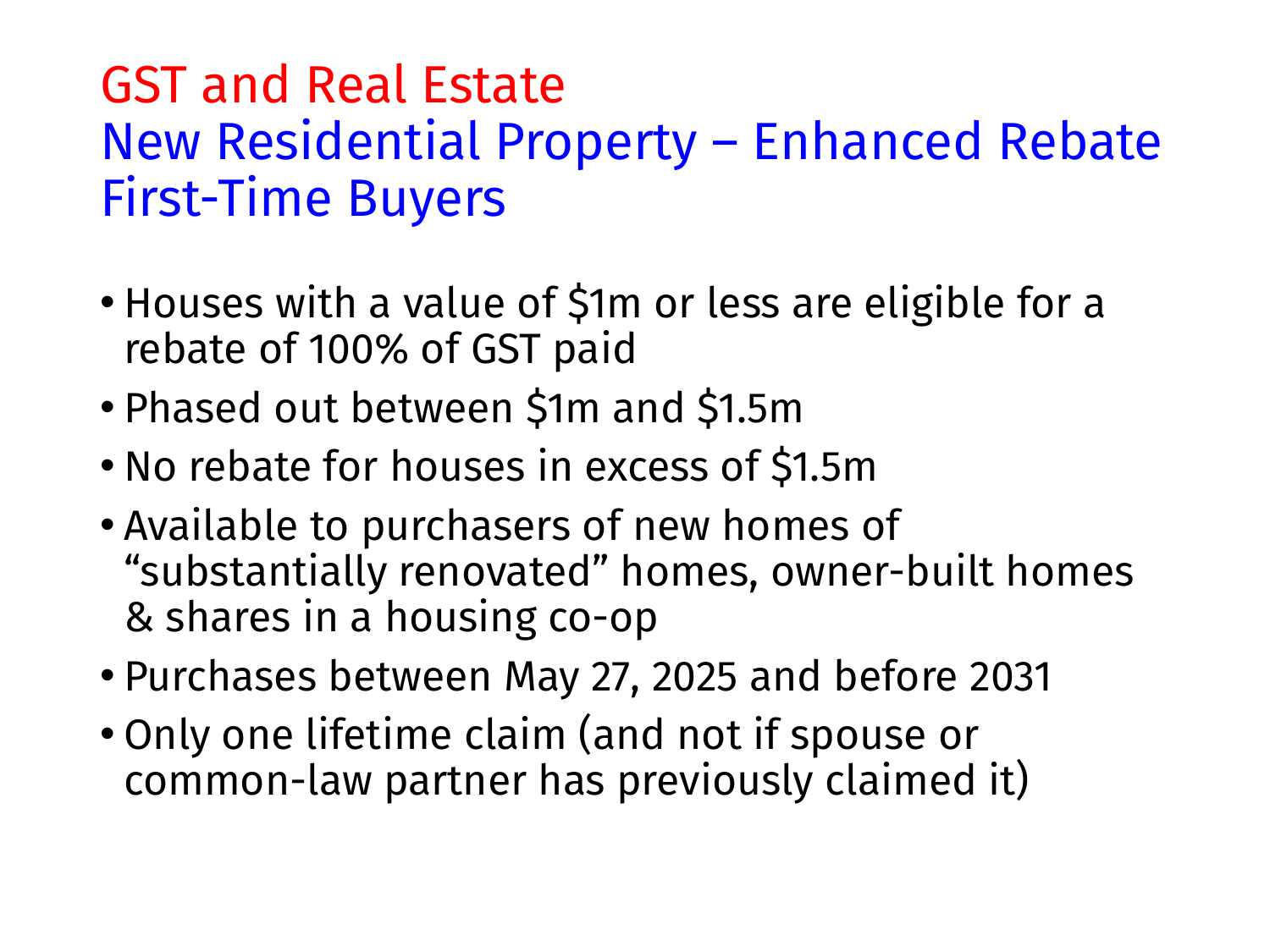

# GST and Real Estate New Residential Property – Enhanced Rebate First-Time Buyers
Houses with a value of $1m or less are eligible for a rebate of 100% of GST paid
Phased out between $1m and $1.5m
No rebate for houses in excess of $1.5m
Available to purchasers of new homes of “substantially renovated” homes, owner-built homes & shares in a housing co-op
Purchases between May 27, 2025 and before 2031
Only one lifetime claim (and not if spouse or common-law partner has previously claimed it)